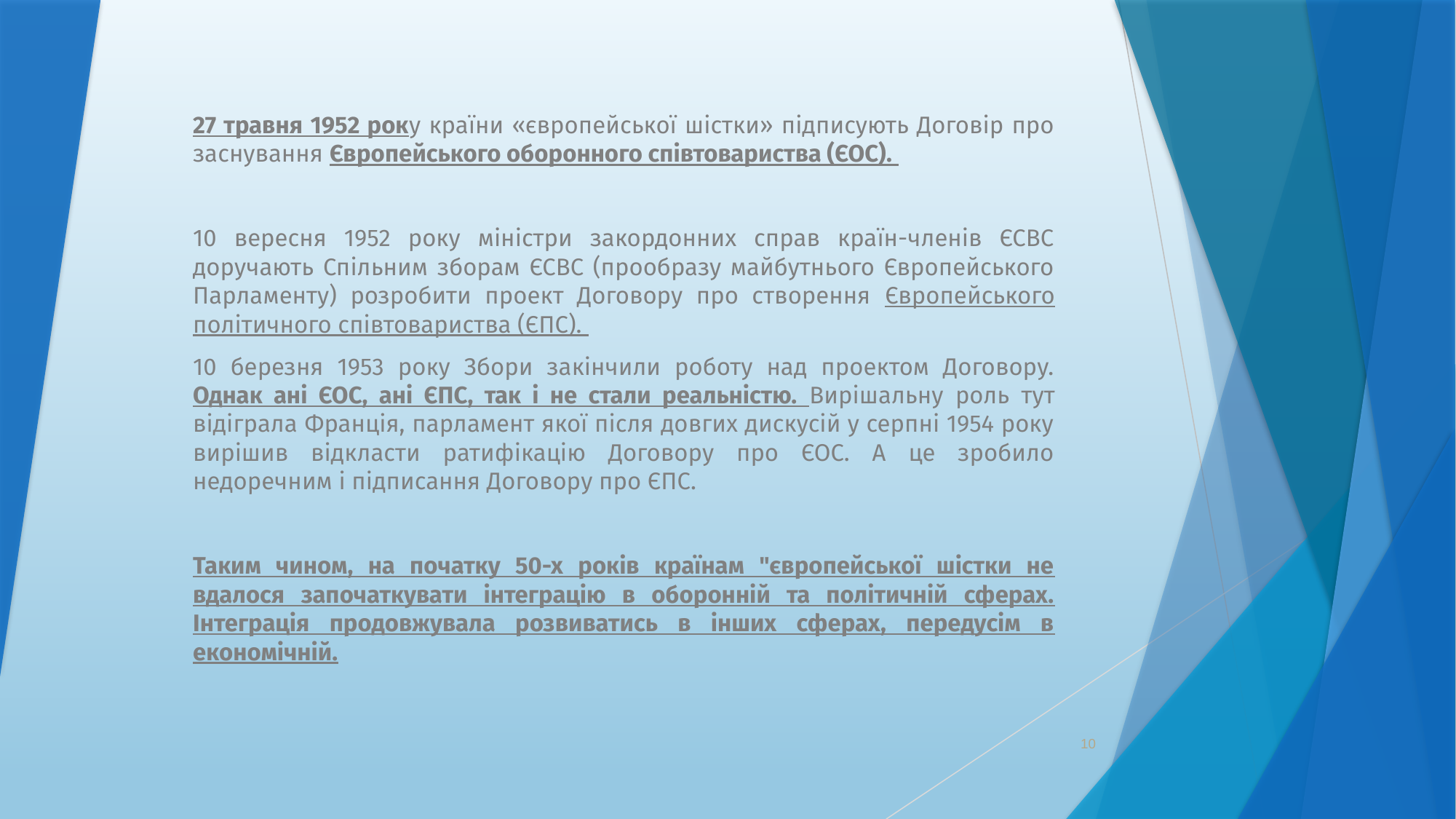

27 травня 1952 року країни «європейської шістки» підписують Договір про заснування Європейського оборонного співтовариства (ЄОС).

10 вересня 1952 року міністри закордонних справ країн-членів ЄСВС доручають Спільним зборам ЄСВС (прообразу майбутнього Європейського Парламенту) розробити проект Договору про створення Європейського політичного співтовариства (ЄПС).
10 березня 1953 року Збори закінчили роботу над проектом Договору. Однак ані ЄОС, ані ЄПС, так і не стали реальністю. Вирішальну роль тут відіграла Франція, парламент якої після довгих дискусій у серпні 1954 року вирішив відкласти ратифікацію Договору про ЄОС. А це зробило недоречним і підписання Договору про ЄПС.

Таким чином, на початку 50-х років країнам "європейської шістки не вдалося започаткувати інтеграцію в оборонній та політичній сферах. Інтеграція продовжувала розвиватись в інших сферах, передусім в економічній.
10